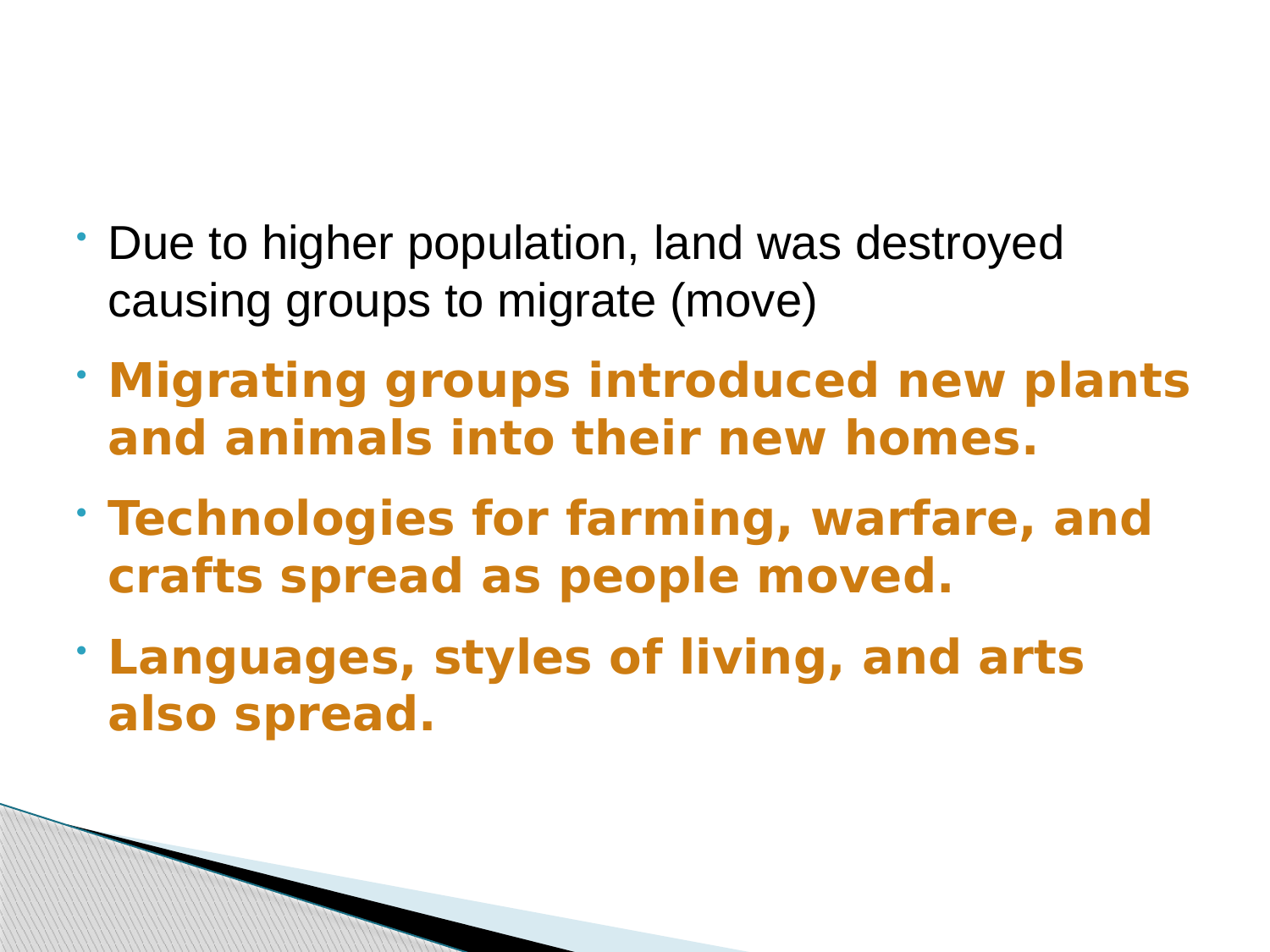

#
Due to higher population, land was destroyed causing groups to migrate (move)
Migrating groups introduced new plants and animals into their new homes.
Technologies for farming, warfare, and crafts spread as people moved.
Languages, styles of living, and arts also spread.